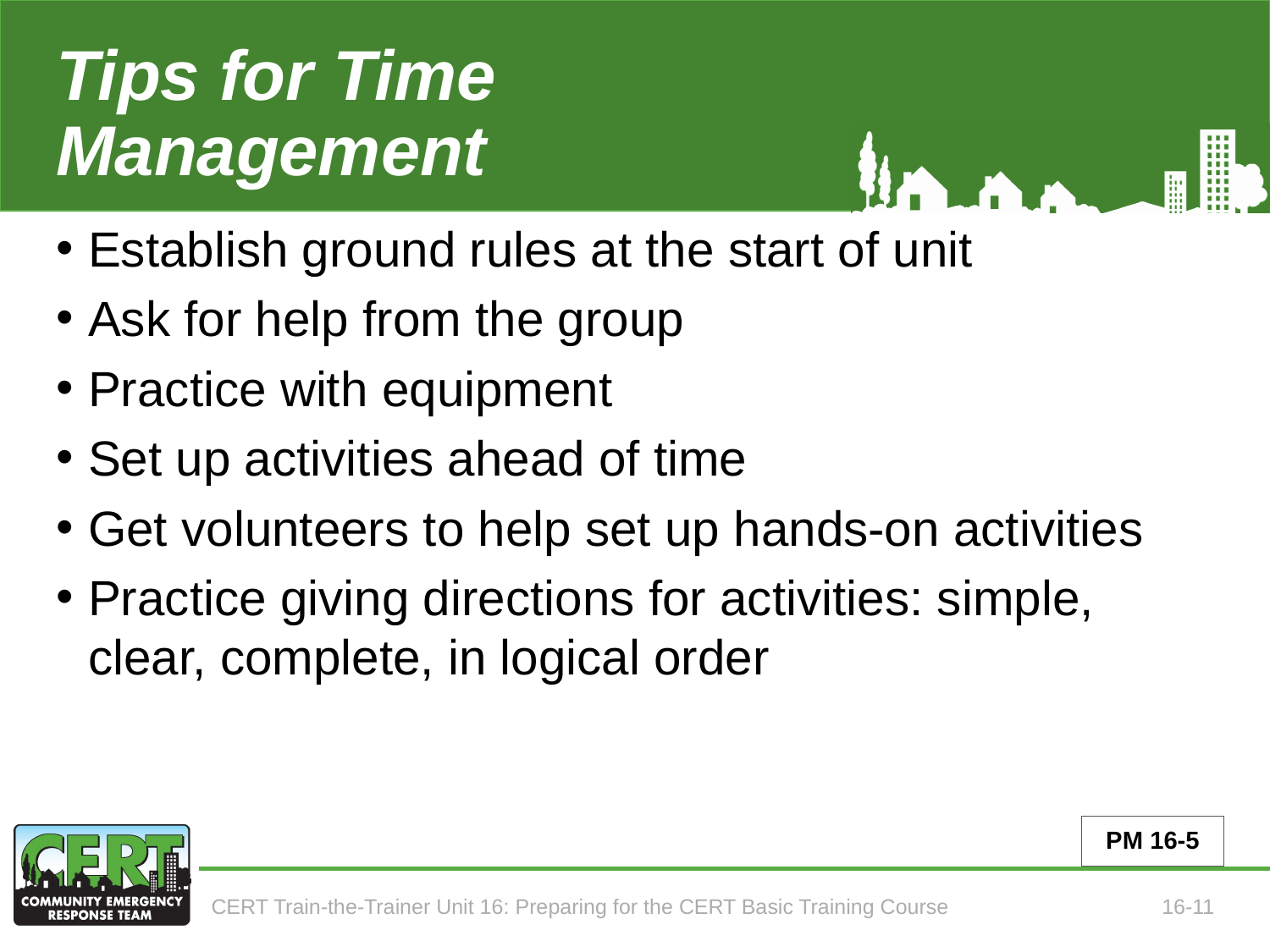

# Tips for Time Management
Establish ground rules at the start of unit
Ask for help from the group
Practice with equipment
Set up activities ahead of time
Get volunteers to help set up hands-on activities
Practice giving directions for activities: simple, clear, complete, in logical order
PM 16-5
CERT Train-the-Trainer Unit 16: Preparing for the CERT Basic Training Course
16-11